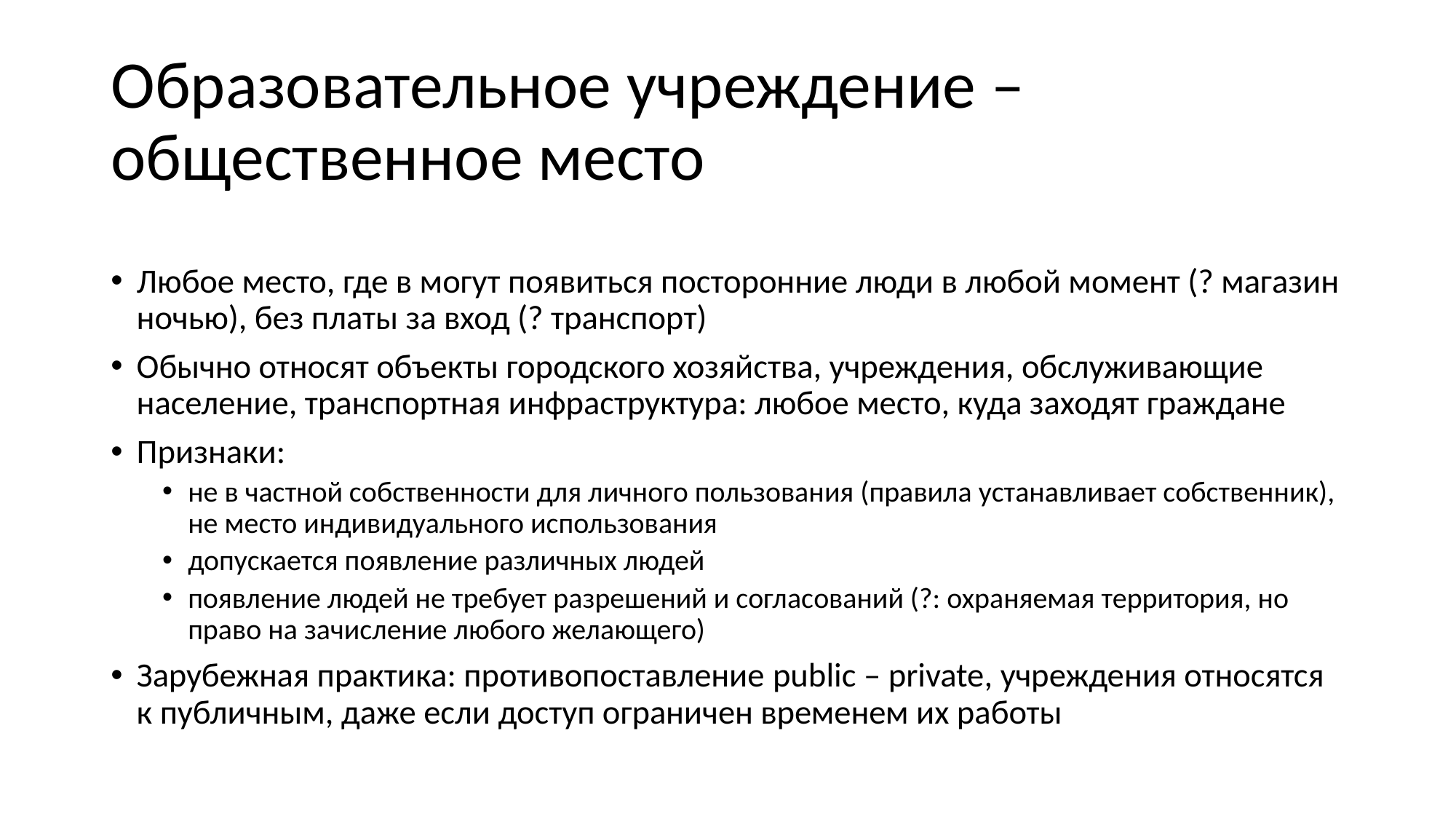

# Образовательное учреждение – общественное место
Любое место, где в могут появиться посторонние люди в любой момент (? магазин ночью), без платы за вход (? транспорт)
Обычно относят объекты городского хозяйства, учреждения, обслуживающие  население, транспортная инфраструктура: любое место, куда заходят граждане
Признаки:
не в частной собственности для личного пользования (правила устанавливает собственник), не место индивидуального использования
допускается появление различных людей
появление людей не требует разрешений и согласований (?: охраняемая территория, но право на зачисление любого желающего)
Зарубежная практика: противопоставление public – private, учреждения относятся к публичным, даже если доступ ограничен временем их работы